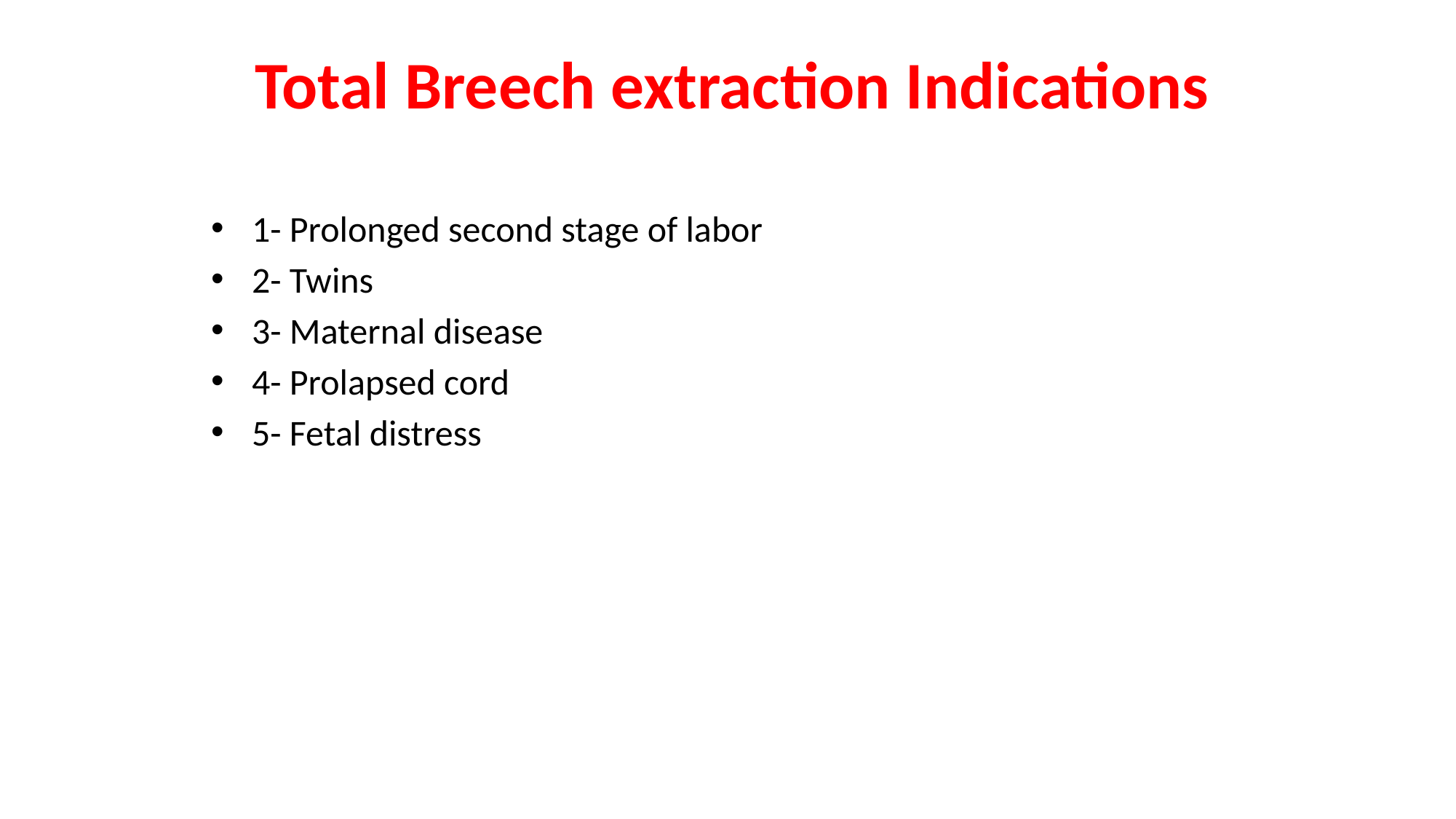

# Total Breech extraction Indications
1- Prolonged second stage of labor
2- Twins
3- Maternal disease
4- Prolapsed cord
5- Fetal distress